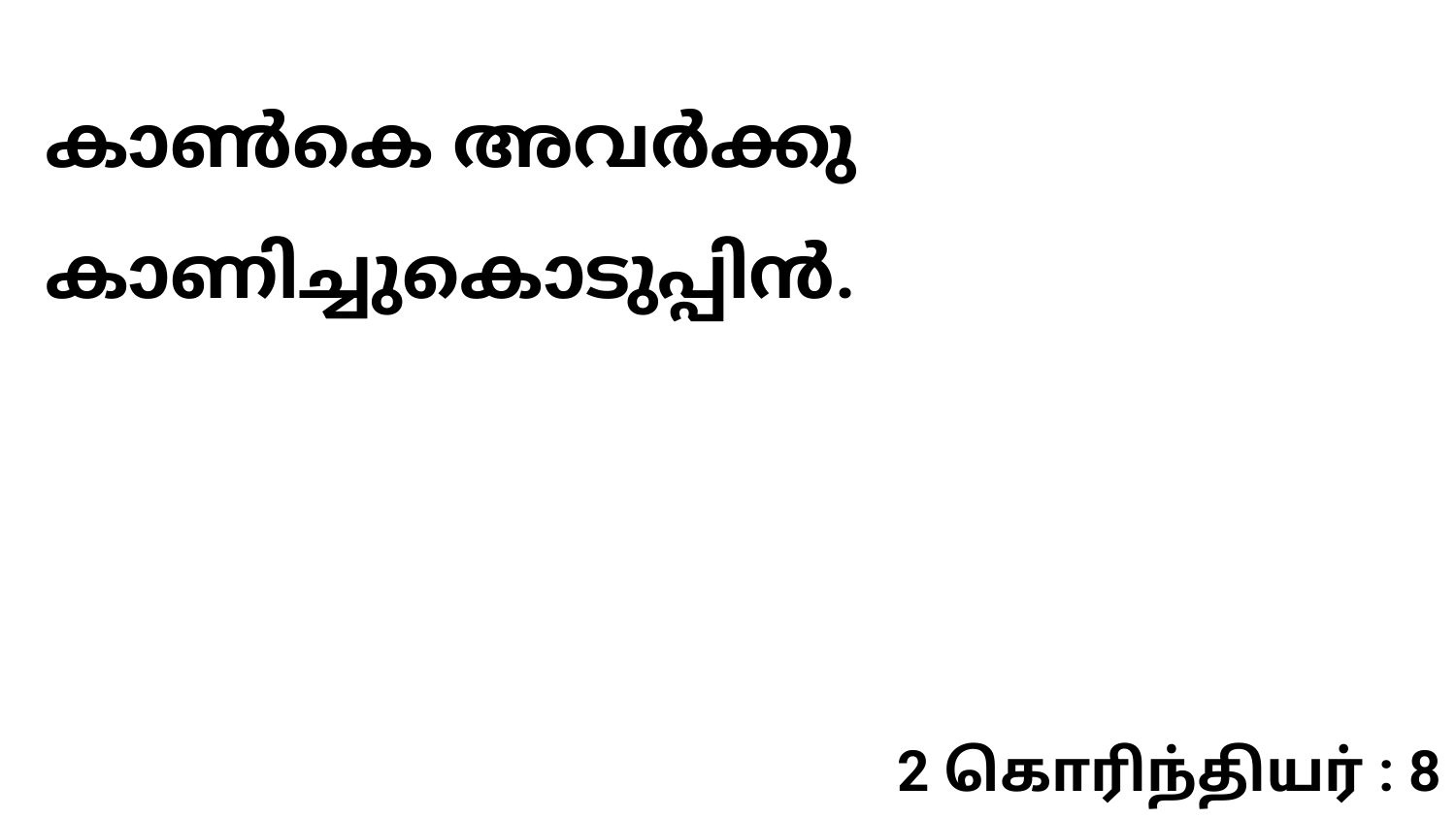

കാൺകെ അവർക്കു കാണിച്ചുകൊടുപ്പിൻ.
2 கொரிந்தியர் : 8